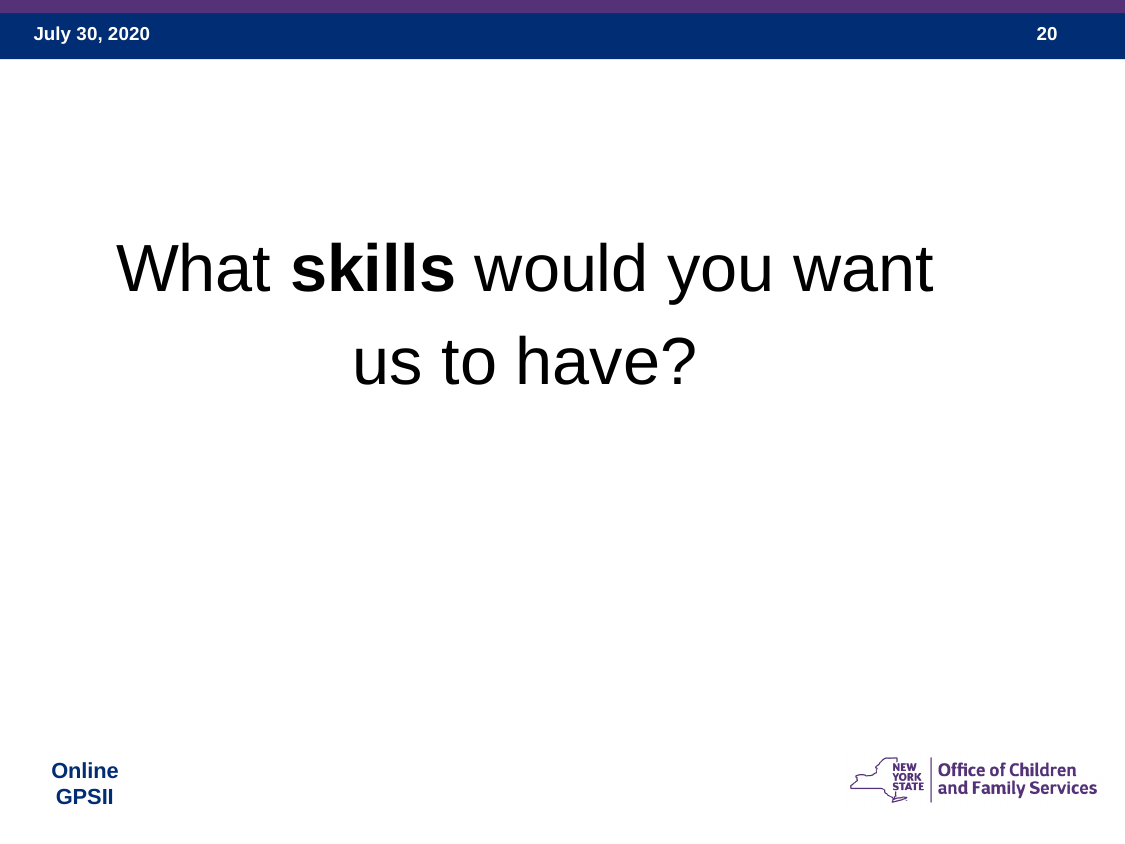

What skills would you want
us to have?